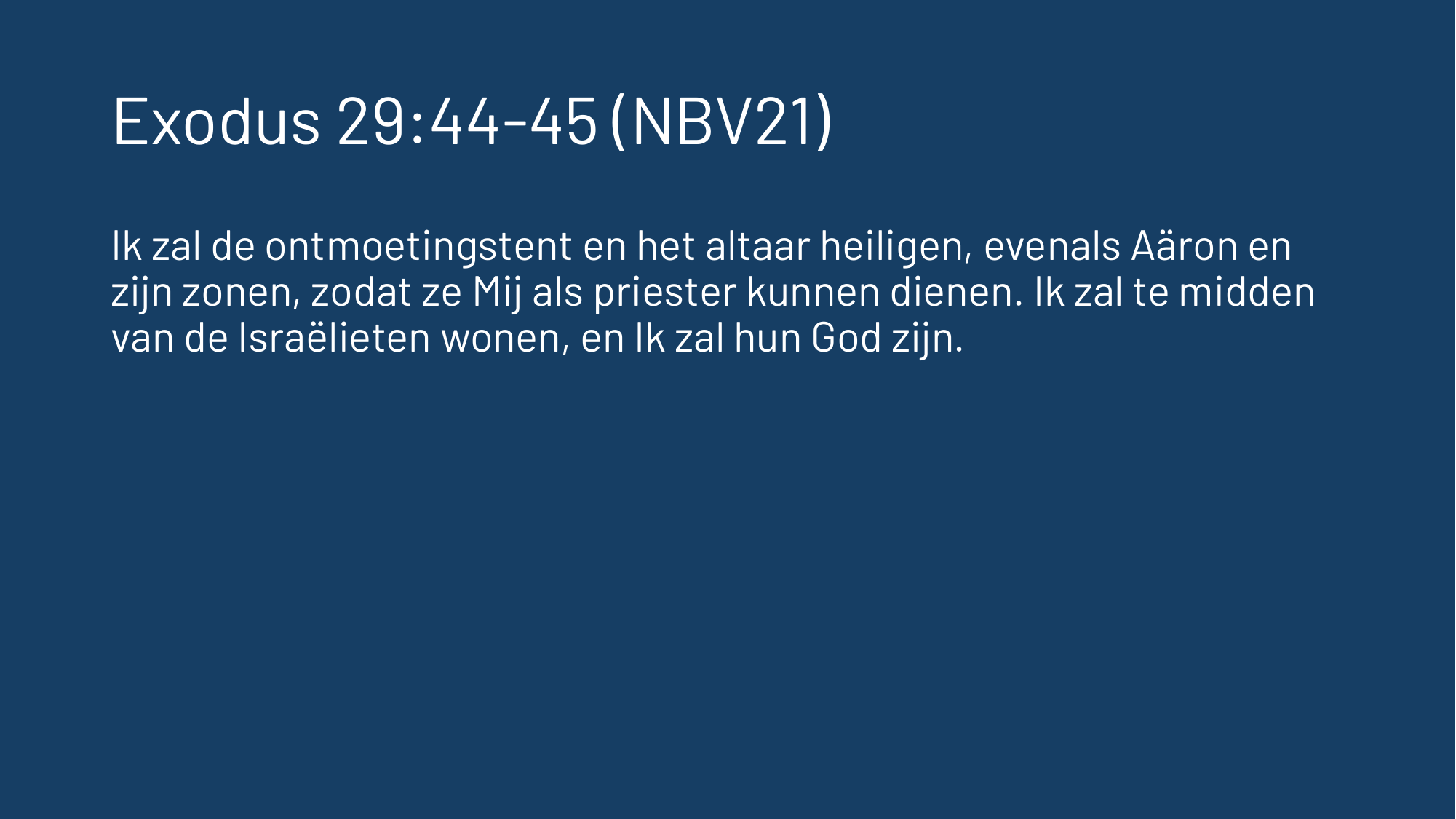

# Exodus 29:44-45 (NBV21)
Ik zal de ontmoetingstent en het altaar heiligen, evenals Aäron en zijn zonen, zodat ze Mij als priester kunnen dienen. Ik zal te midden van de Israëlieten wonen, en Ik zal hun God zijn.